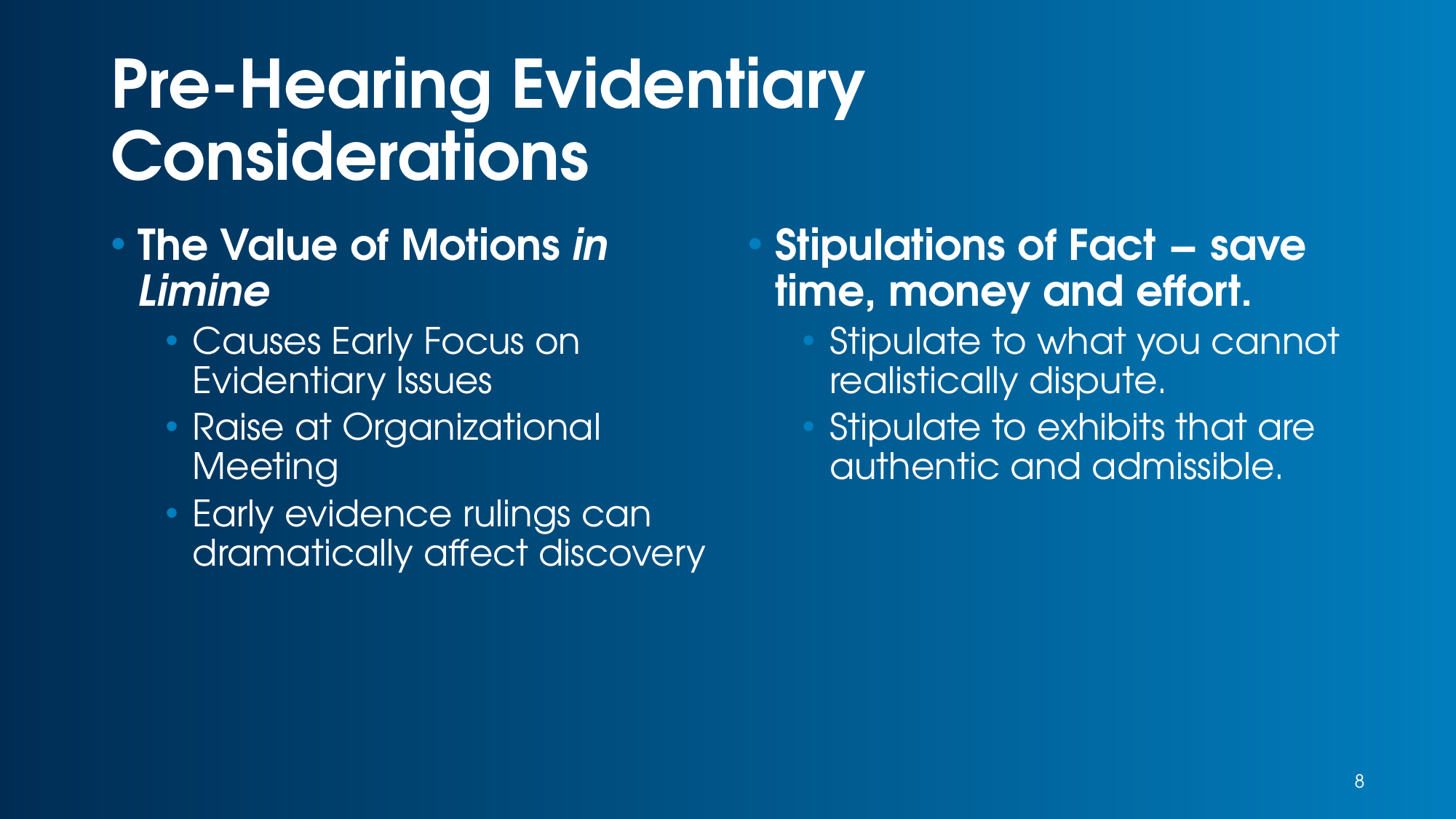

# Pre-Hearing Evidentiary Considerations
The Value of Motions in Limine
Causes Early Focus on Evidentiary Issues
Raise at Organizational Meeting
Early evidence rulings can dramatically affect discovery

Stipulations of Fact − save time, money and effort.
Stipulate to what you cannot realistically dispute.
Stipulate to exhibits that are authentic and admissible.

8